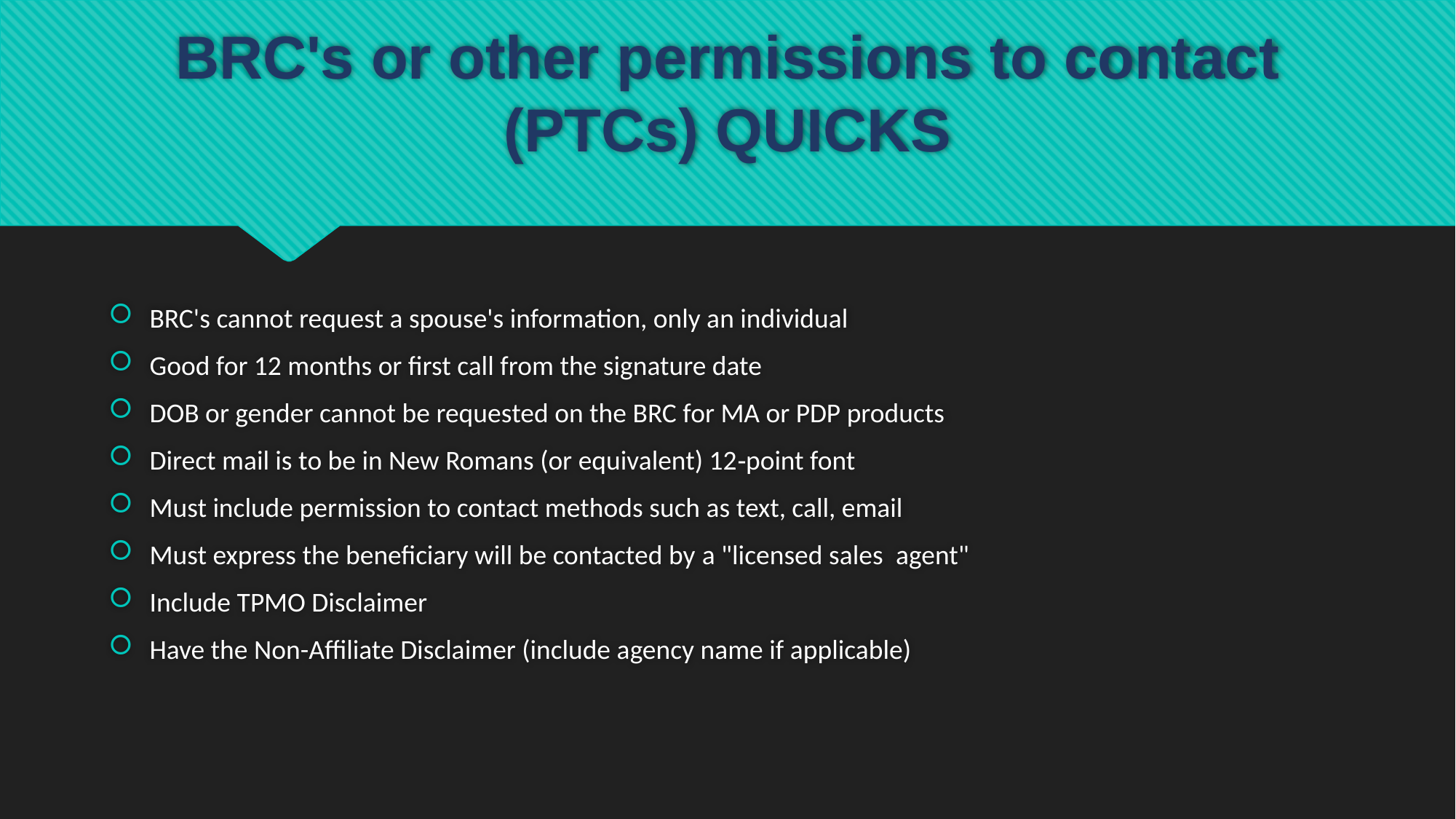

# BRC's or other permissions to contact (PTCs) QUICKS
BRC's cannot request a spouse's information, only an individual
Good for 12 months or first call from the signature date
DOB or gender cannot be requested on the BRC for MA or PDP products
Direct mail is to be in New Romans (or equivalent) 12‐point font
Must include permission to contact methods such as text, call, email
Must express the beneficiary will be contacted by a "licensed sales  agent"
Include TPMO Disclaimer
Have the Non-Affiliate Disclaimer (include agency name if applicable)